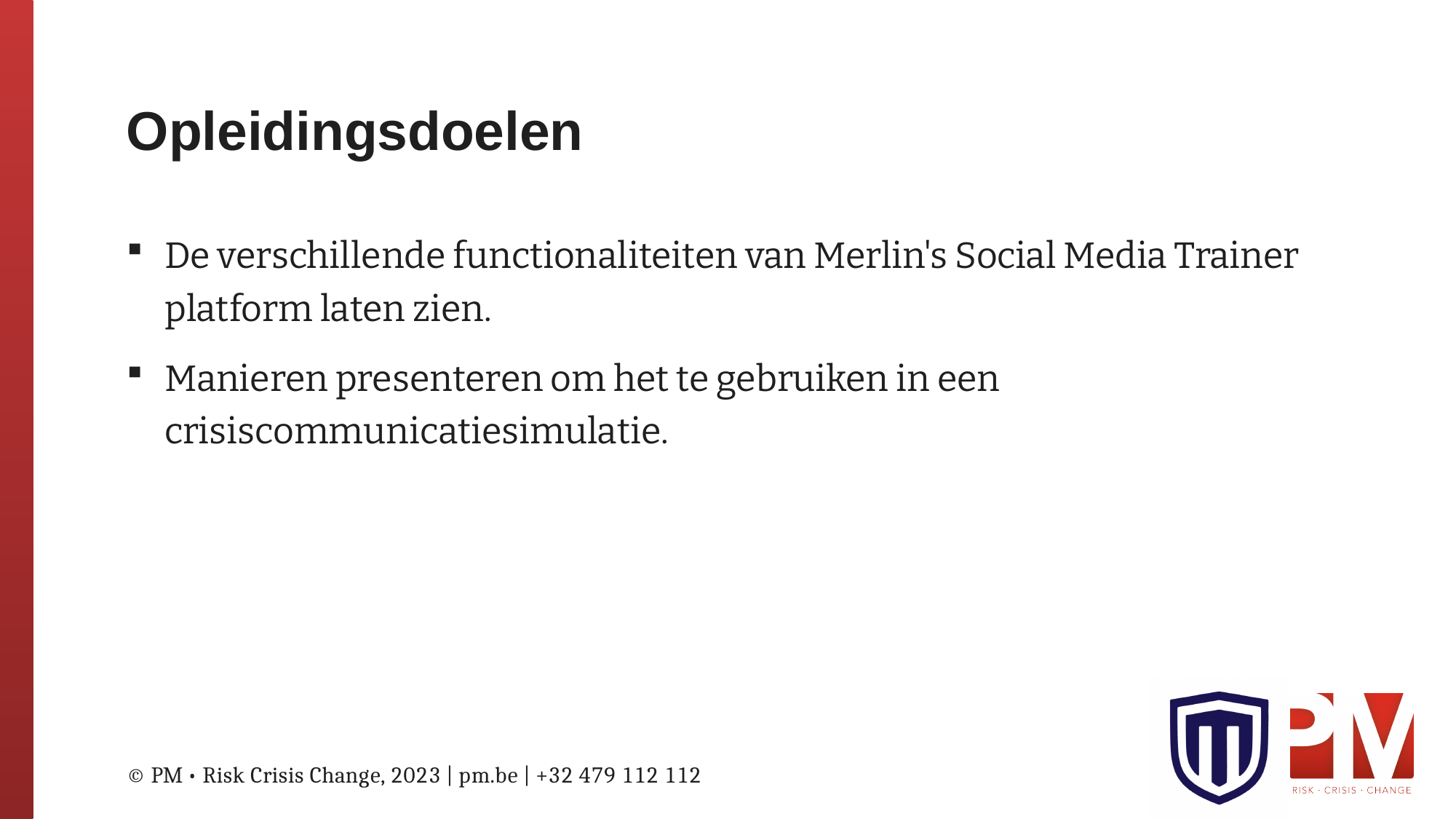

# Opleidingsdoelen
De verschillende functionaliteiten van Merlin's Social Media Trainer platform laten zien.
Manieren presenteren om het te gebruiken in een crisiscommunicatiesimulatie.